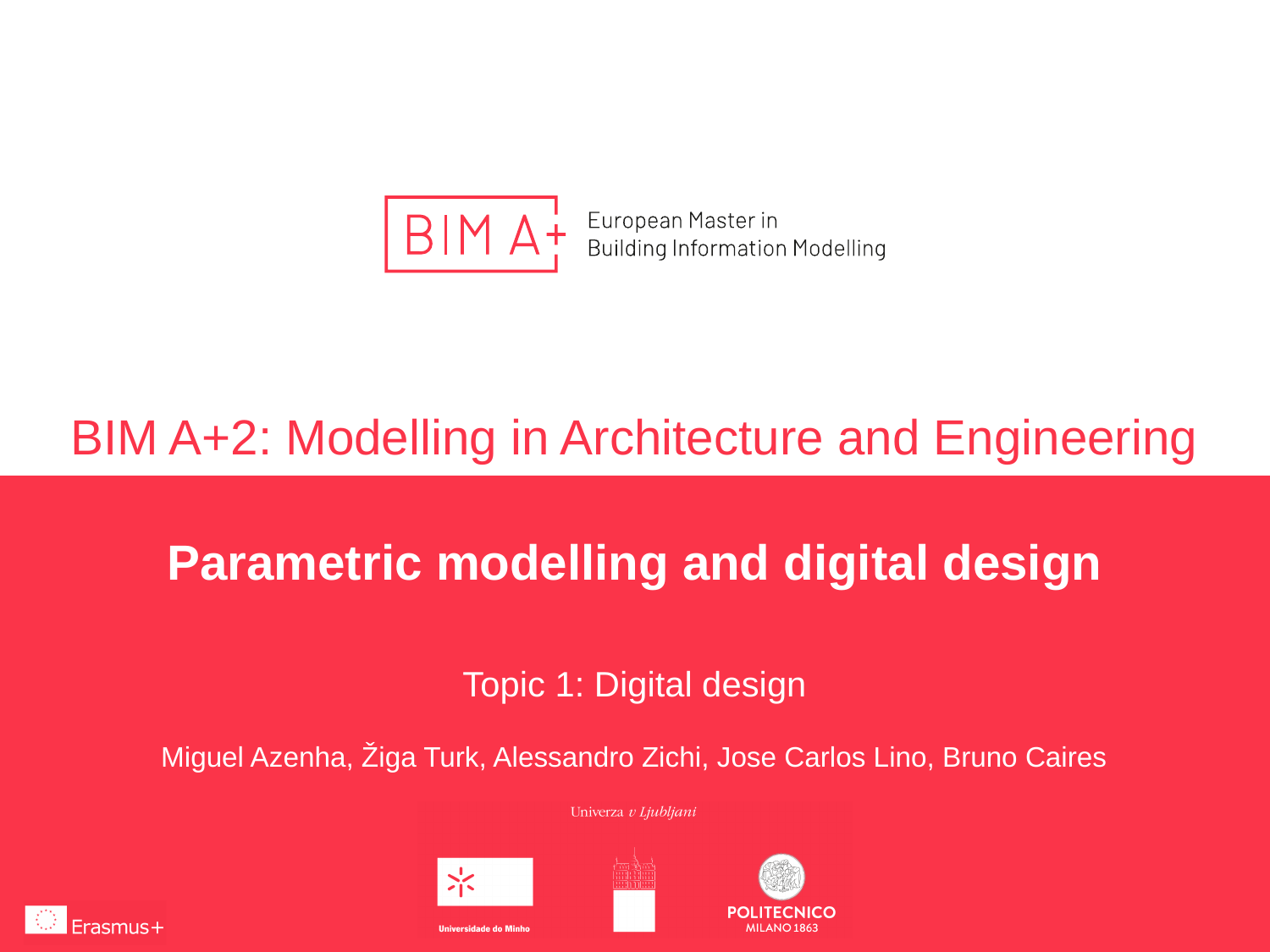

# BIM A+2: Modelling in Architecture and Engineering
Parametric modelling and digital design
Topic 1: Digital design
Miguel Azenha, Žiga Turk, Alessandro Zichi, Jose Carlos Lino, Bruno Caires